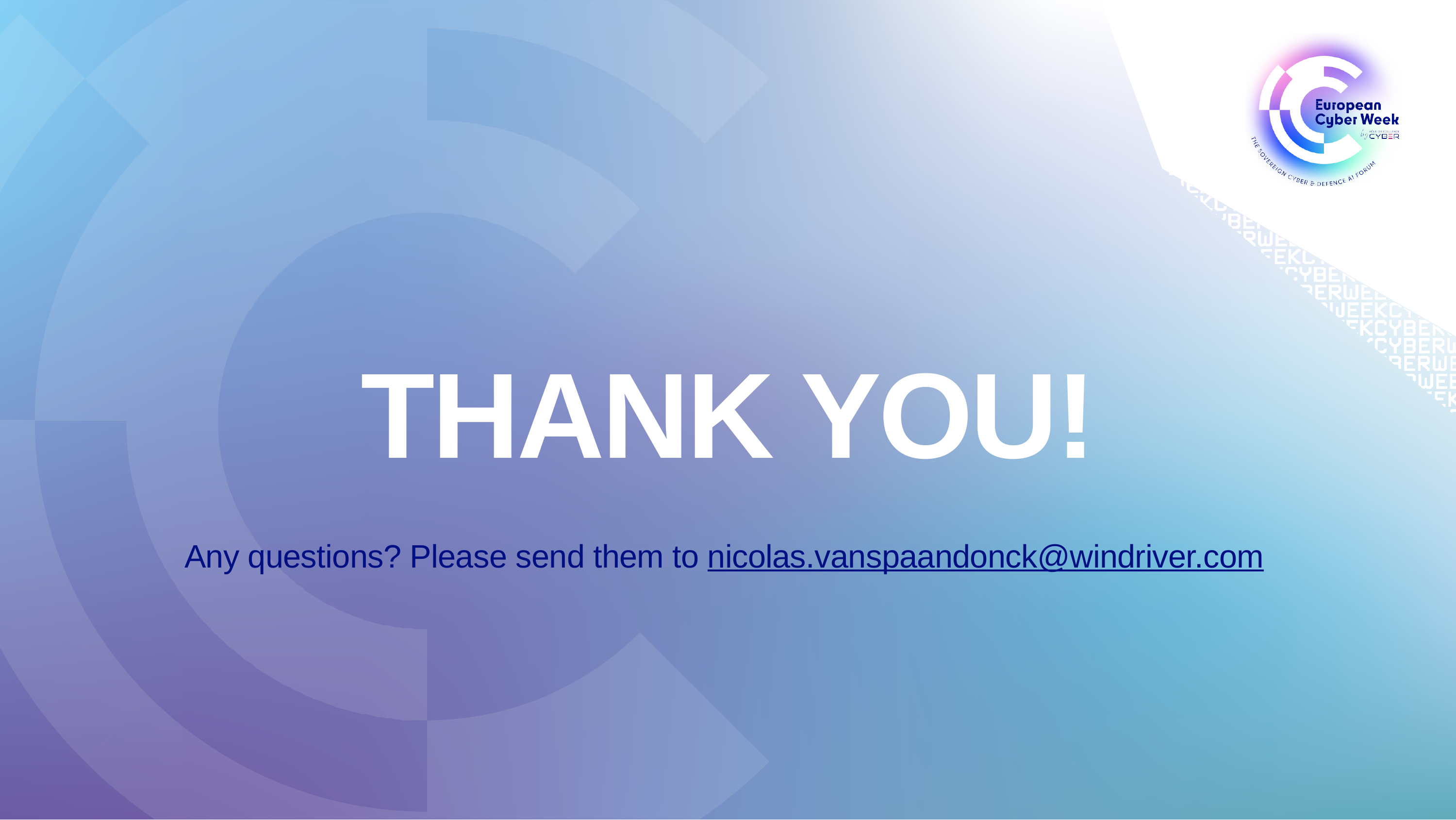

Thank you!
Any questions? Please send them to nicolas.vanspaandonck@windriver.com